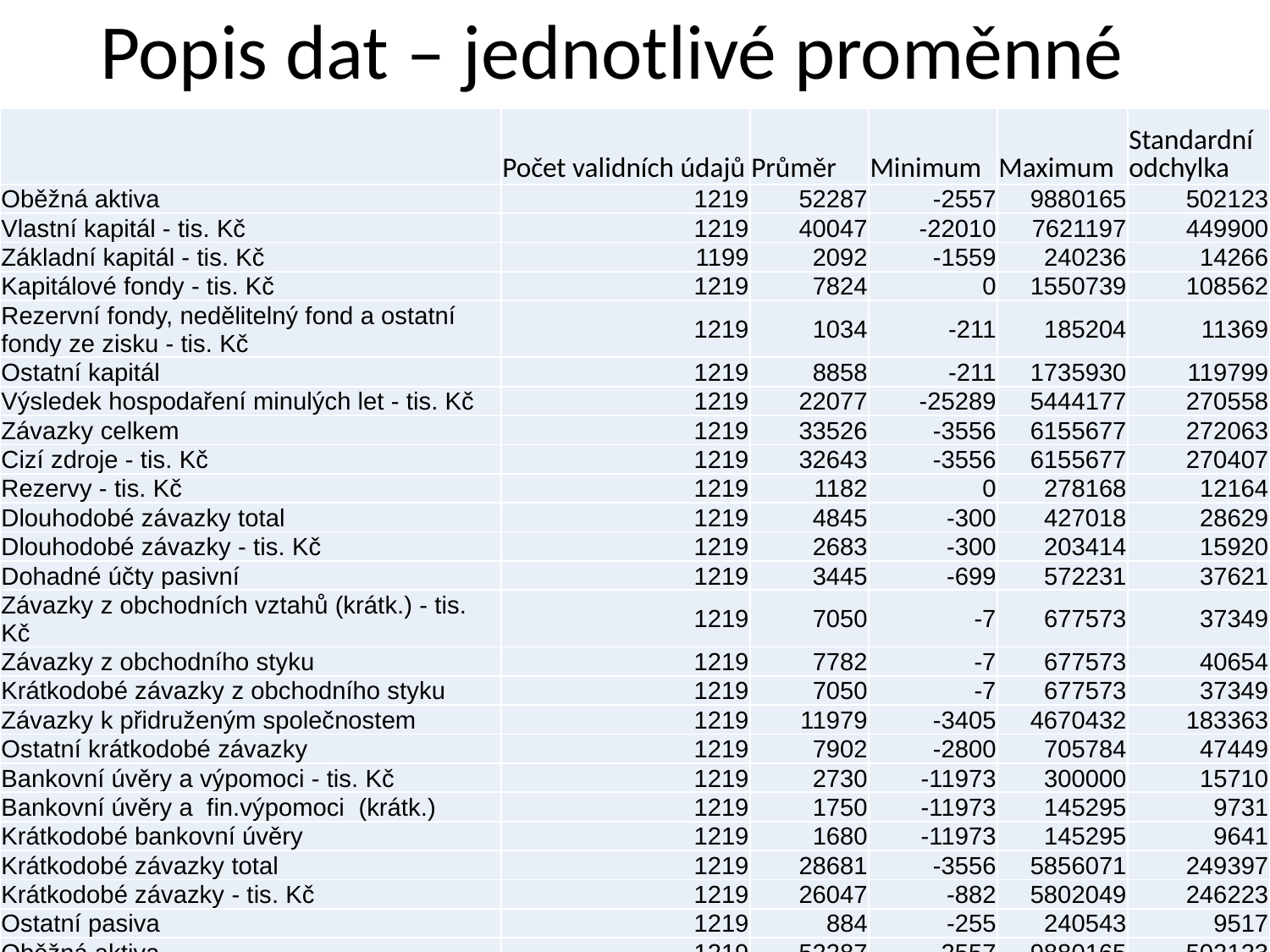

# Popis dat – jednotlivé proměnné
|  | Počet validních údajů | Průměr | Minimum | Maximum | Standardní odchylka |
| --- | --- | --- | --- | --- | --- |
| Oběžná aktiva | 1219 | 52287 | -2557 | 9880165 | 502123 |
| Vlastní kapitál - tis. Kč | 1219 | 40047 | -22010 | 7621197 | 449900 |
| Základní kapitál - tis. Kč | 1199 | 2092 | -1559 | 240236 | 14266 |
| Kapitálové fondy - tis. Kč | 1219 | 7824 | 0 | 1550739 | 108562 |
| Rezervní fondy, nedělitelný fond a ostatní fondy ze zisku - tis. Kč | 1219 | 1034 | -211 | 185204 | 11369 |
| Ostatní kapitál | 1219 | 8858 | -211 | 1735930 | 119799 |
| Výsledek hospodaření minulých let - tis. Kč | 1219 | 22077 | -25289 | 5444177 | 270558 |
| Závazky celkem | 1219 | 33526 | -3556 | 6155677 | 272063 |
| Cizí zdroje - tis. Kč | 1219 | 32643 | -3556 | 6155677 | 270407 |
| Rezervy - tis. Kč | 1219 | 1182 | 0 | 278168 | 12164 |
| Dlouhodobé závazky total | 1219 | 4845 | -300 | 427018 | 28629 |
| Dlouhodobé závazky - tis. Kč | 1219 | 2683 | -300 | 203414 | 15920 |
| Dohadné účty pasivní | 1219 | 3445 | -699 | 572231 | 37621 |
| Závazky z obchodních vztahů (krátk.) - tis. Kč | 1219 | 7050 | -7 | 677573 | 37349 |
| Závazky z obchodního styku | 1219 | 7782 | -7 | 677573 | 40654 |
| Krátkodobé závazky z obchodního styku | 1219 | 7050 | -7 | 677573 | 37349 |
| Závazky k přidruženým společnostem | 1219 | 11979 | -3405 | 4670432 | 183363 |
| Ostatní krátkodobé závazky | 1219 | 7902 | -2800 | 705784 | 47449 |
| Bankovní úvěry a výpomoci - tis. Kč | 1219 | 2730 | -11973 | 300000 | 15710 |
| Bankovní úvěry a fin.výpomoci (krátk.) | 1219 | 1750 | -11973 | 145295 | 9731 |
| Krátkodobé bankovní úvěry | 1219 | 1680 | -11973 | 145295 | 9641 |
| Krátkodobé závazky total | 1219 | 28681 | -3556 | 5856071 | 249397 |
| Krátkodobé závazky - tis. Kč | 1219 | 26047 | -882 | 5802049 | 246223 |
| Ostatní pasiva | 1219 | 884 | -255 | 240543 | 9517 |
| Oběžná aktiva | 1219 | 52287 | -2557 | 9880165 | 502123 |